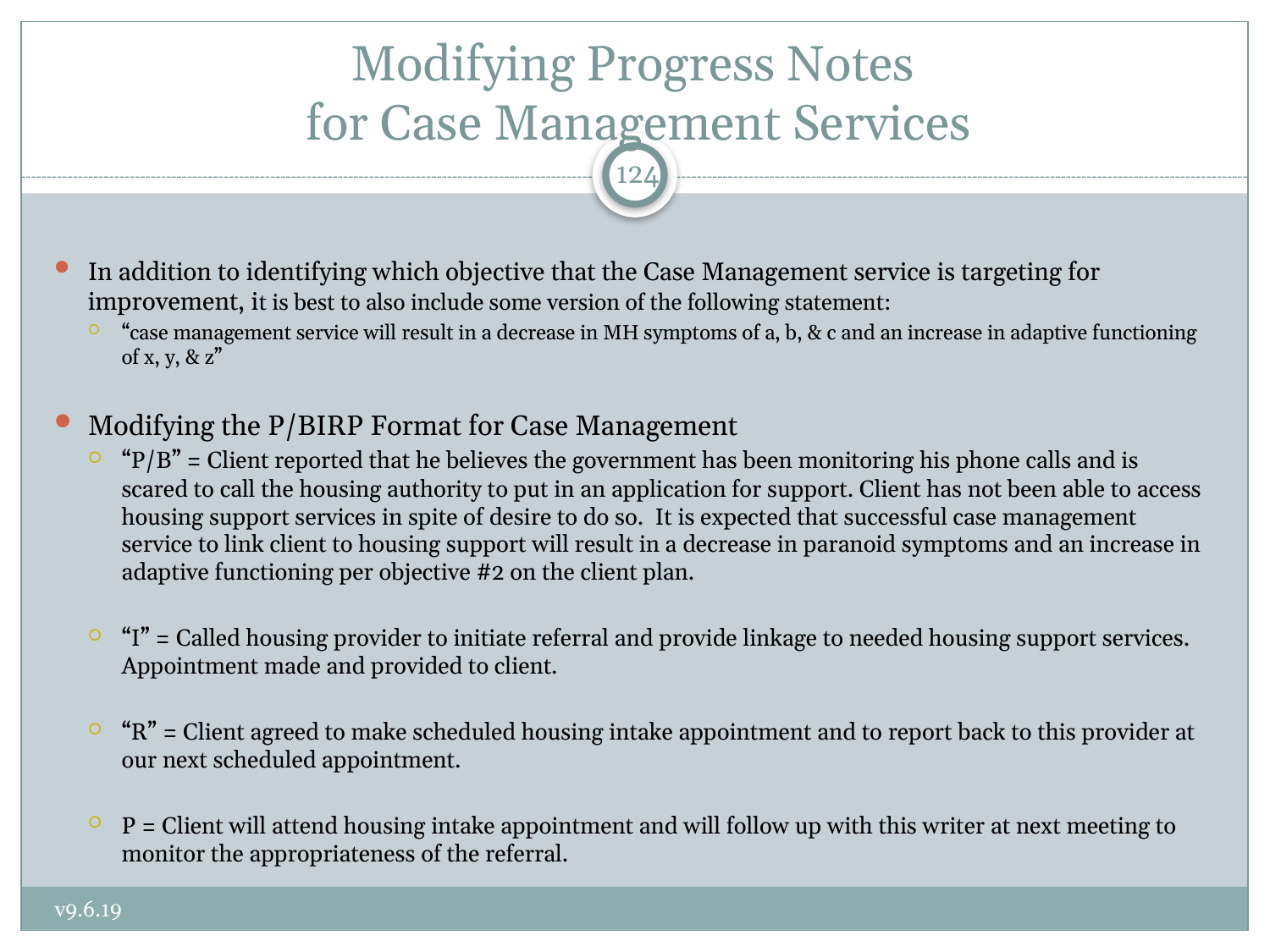

# Modifying Progress Notes for Case Management Services
124

In addition to identifying which objective that the Case Management service is targeting for improvement, it is best to also include some version of the following statement:
“case management service will result in a decrease in MH symptoms of a, b, & c and an increase in adaptive functioning of x, y, & z”

Modifying the P/BIRP Format for Case Management
“P/B” = Client reported that he believes the government has been monitoring his phone calls and is scared to call the housing authority to put in an application for support. Client has not been able to access housing support services in spite of desire to do so.  It is expected that successful case management service to link client to housing support will result in a decrease in paranoid symptoms and an increase in adaptive functioning per objective #2 on the client plan.

“I” = Called housing provider to initiate referral and provide linkage to needed housing support services.  Appointment made and provided to client.

“R” = Client agreed to make scheduled housing intake appointment and to report back to this provider at our next scheduled appointment.

P = Client will attend housing intake appointment and will follow up with this writer at next meeting to monitor the appropriateness of the referral.

v9.6.19